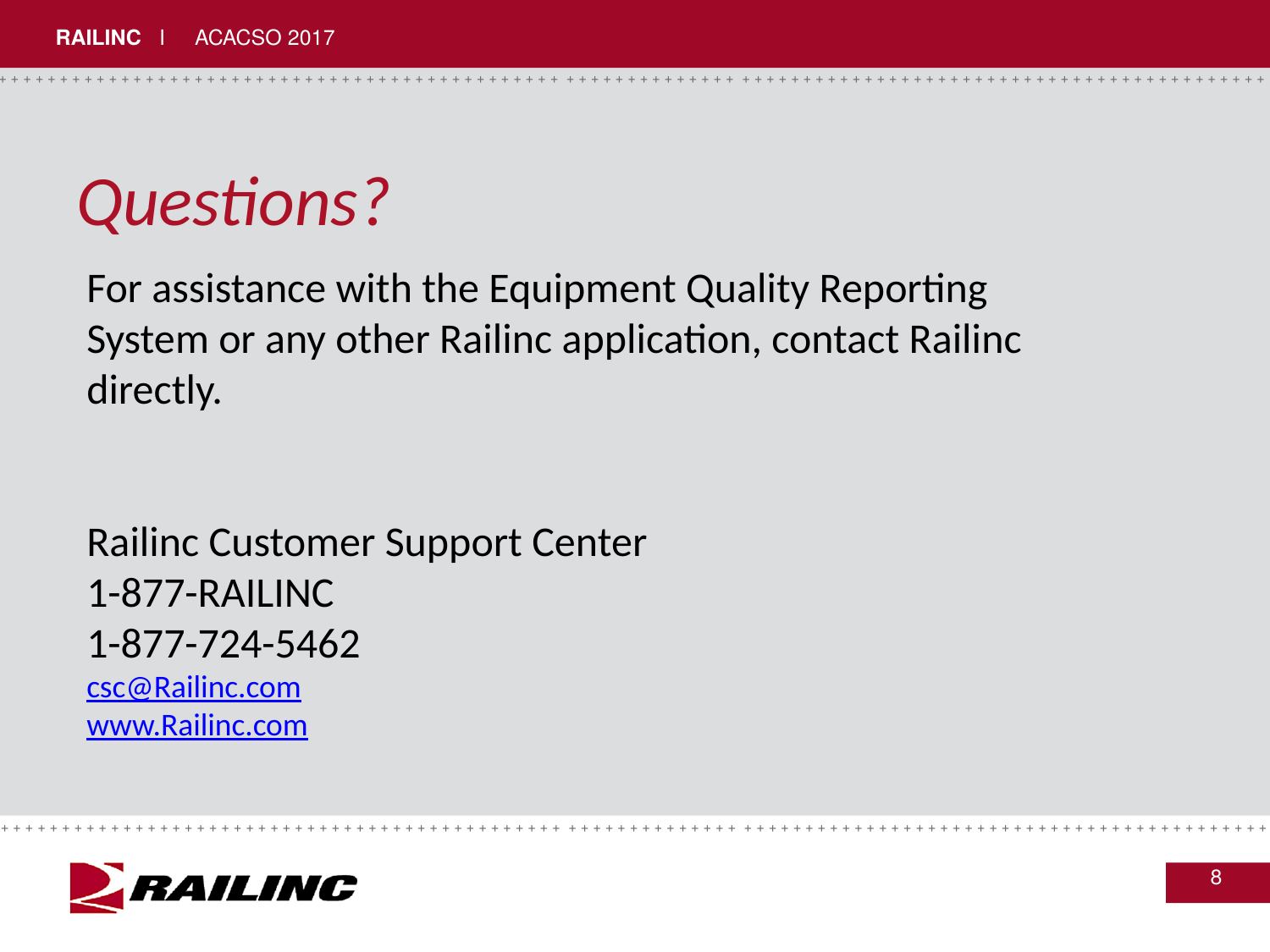

# Questions?
For assistance with the Equipment Quality Reporting System or any other Railinc application, contact Railinc directly.
Railinc Customer Support Center
1-877-RAILINC
1-877-724-5462
csc@Railinc.com
www.Railinc.com
8